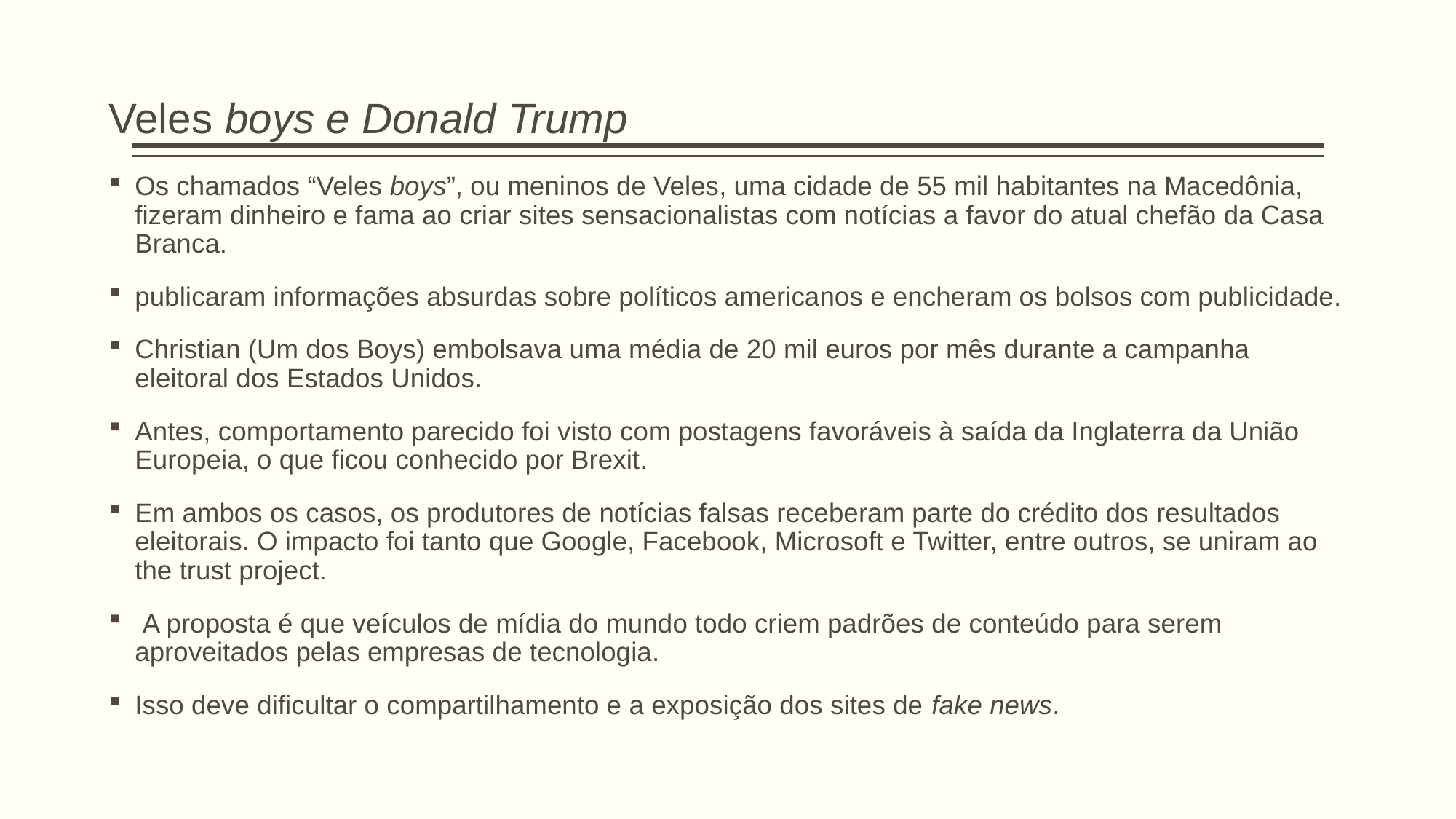

# Veles boys e Donald Trump
Os chamados “Veles boys”, ou meninos de Veles, uma cidade de 55 mil habitantes na Macedônia, fizeram dinheiro e fama ao criar sites sensacionalistas com notícias a favor do atual chefão da Casa Branca.
publicaram informações absurdas sobre políticos americanos e encheram os bolsos com publicidade.
Christian (Um dos Boys) embolsava uma média de 20 mil euros por mês durante a campanha eleitoral dos Estados Unidos.
Antes, comportamento parecido foi visto com postagens favoráveis à saída da Inglaterra da União Europeia, o que ficou conhecido por Brexit.
Em ambos os casos, os produtores de notícias falsas receberam parte do crédito dos resultados eleitorais. O impacto foi tanto que Google, Facebook, Microsoft e Twitter, entre outros, se uniram ao the trust project.
 A proposta é que veículos de mídia do mundo todo criem padrões de conteúdo para serem aproveitados pelas empresas de tecnologia.
Isso deve dificultar o compartilhamento e a exposição dos sites de fake news.